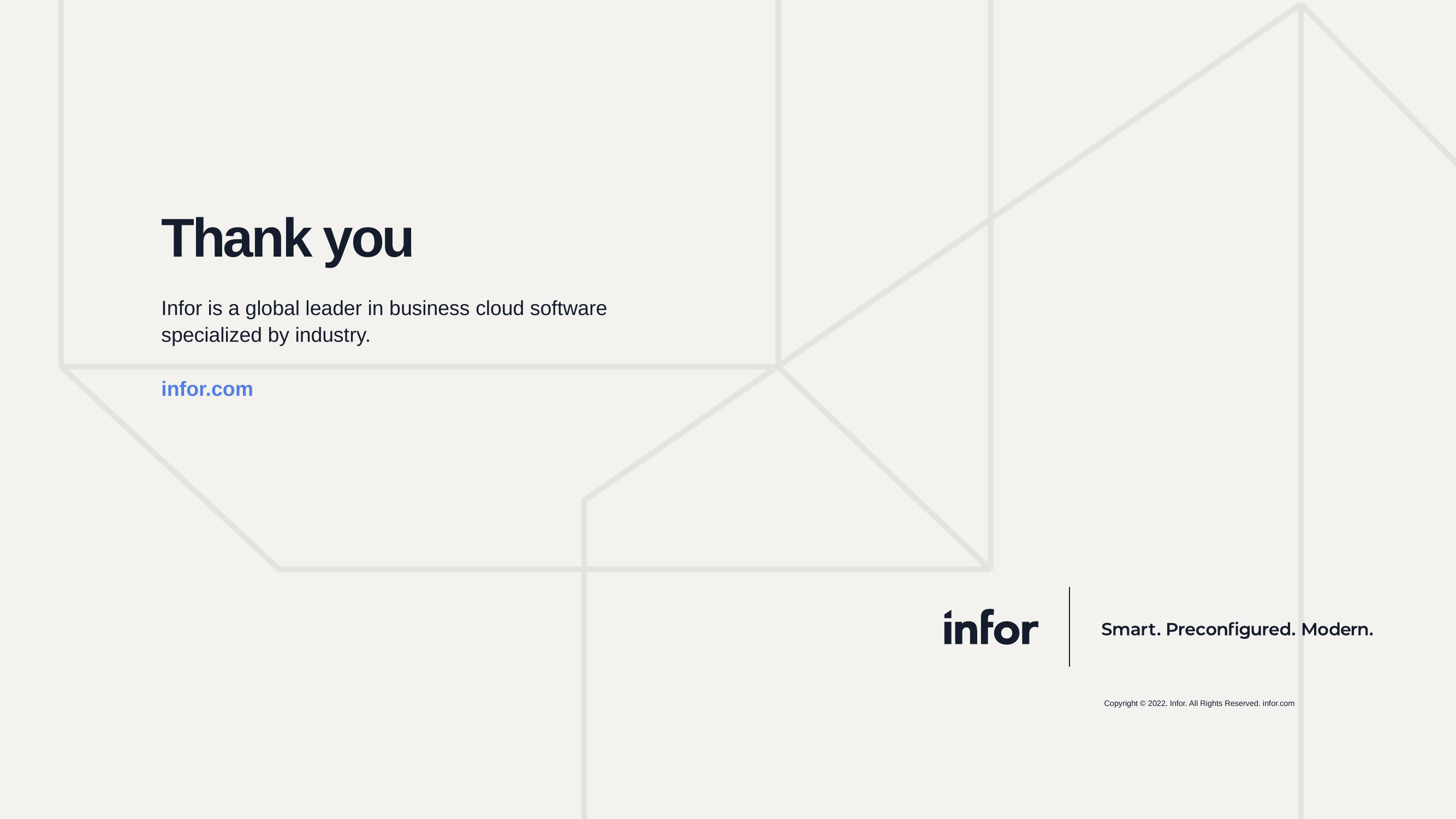

# Thank you
Infor is a global leader in business cloud software specialized by industry.

infor.com